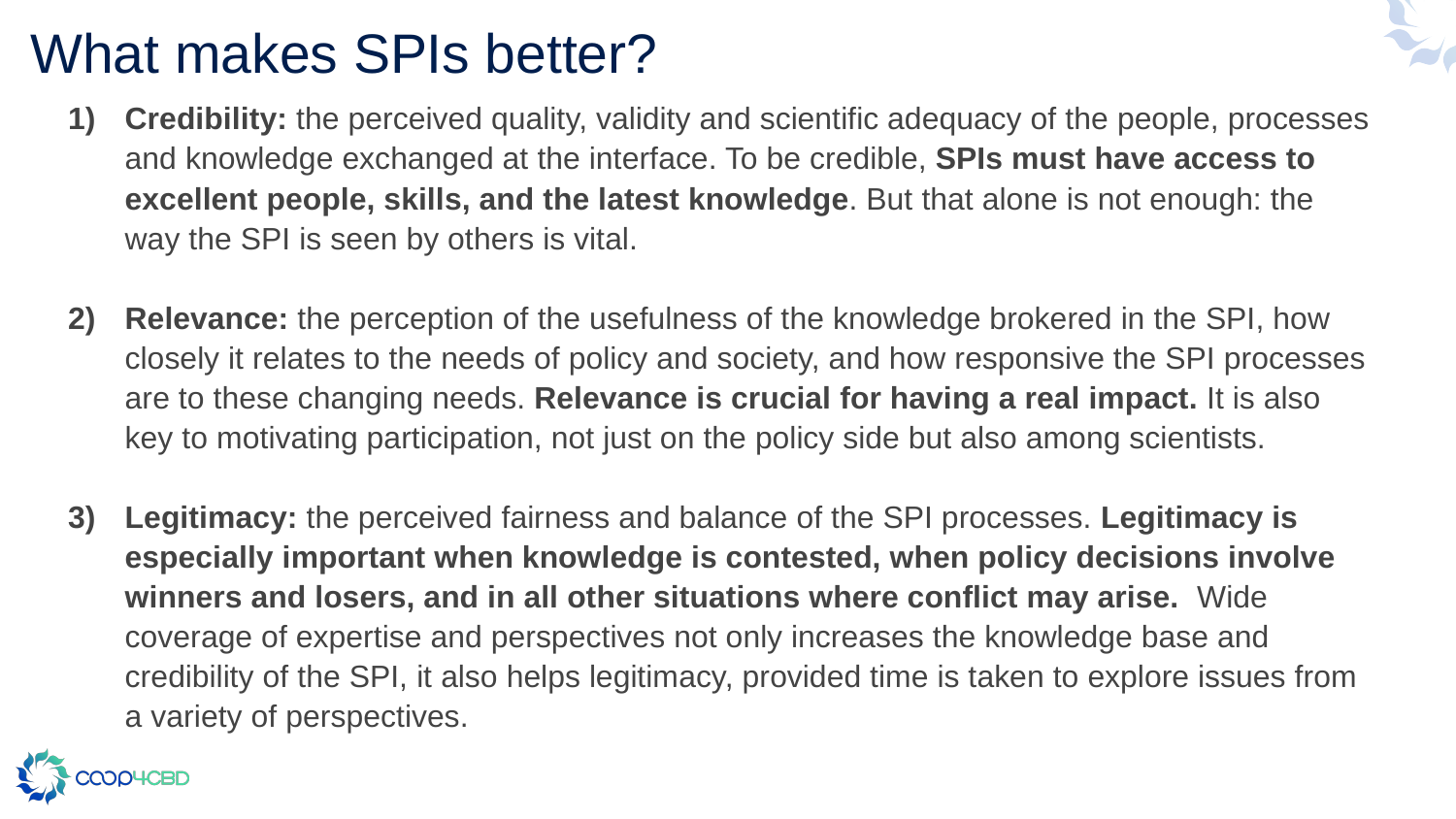

# What makes SPIs better?
Credibility: the perceived quality, validity and scientific adequacy of the people, processes and knowledge exchanged at the interface. To be credible, SPIs must have access to excellent people, skills, and the latest knowledge. But that alone is not enough: the way the SPI is seen by others is vital.

Relevance: the perception of the usefulness of the knowledge brokered in the SPI, how closely it relates to the needs of policy and society, and how responsive the SPI processes are to these changing needs. Relevance is crucial for having a real impact. It is also key to motivating participation, not just on the policy side but also among scientists.

Legitimacy: the perceived fairness and balance of the SPI processes. Legitimacy is especially important when knowledge is contested, when policy decisions involve winners and losers, and in all other situations where conflict may arise.  Wide coverage of expertise and perspectives not only increases the knowledge base and credibility of the SPI, it also helps legitimacy, provided time is taken to explore issues from a variety of perspectives.